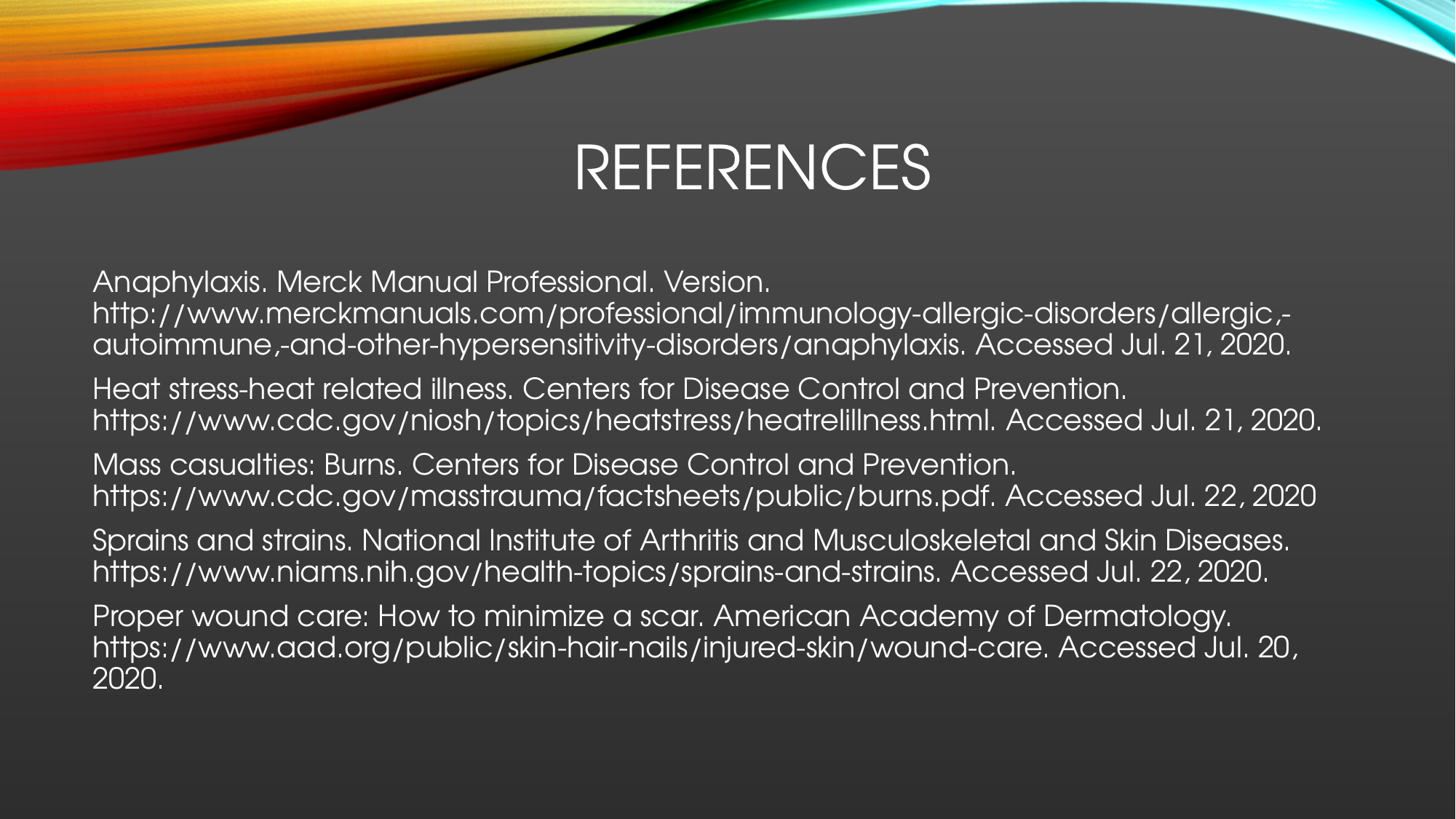

# references
Anaphylaxis. Merck Manual Professional. Version. http://www.merckmanuals.com/professional/immunology-allergic-disorders/allergic,-autoimmune,-and-other-hypersensitivity-disorders/anaphylaxis. Accessed Jul. 21, 2020.
Heat stress-heat related illness. Centers for Disease Control and Prevention. https://www.cdc.gov/niosh/topics/heatstress/heatrelillness.html. Accessed Jul. 21, 2020.
Mass casualties: Burns. Centers for Disease Control and Prevention. https://www.cdc.gov/masstrauma/factsheets/public/burns.pdf. Accessed Jul. 22, 2020
Sprains and strains. National Institute of Arthritis and Musculoskeletal and Skin Diseases. https://www.niams.nih.gov/health-topics/sprains-and-strains. Accessed Jul. 22, 2020.
Proper wound care: How to minimize a scar. American Academy of Dermatology. https://www.aad.org/public/skin-hair-nails/injured-skin/wound-care. Accessed Jul. 20, 2020.